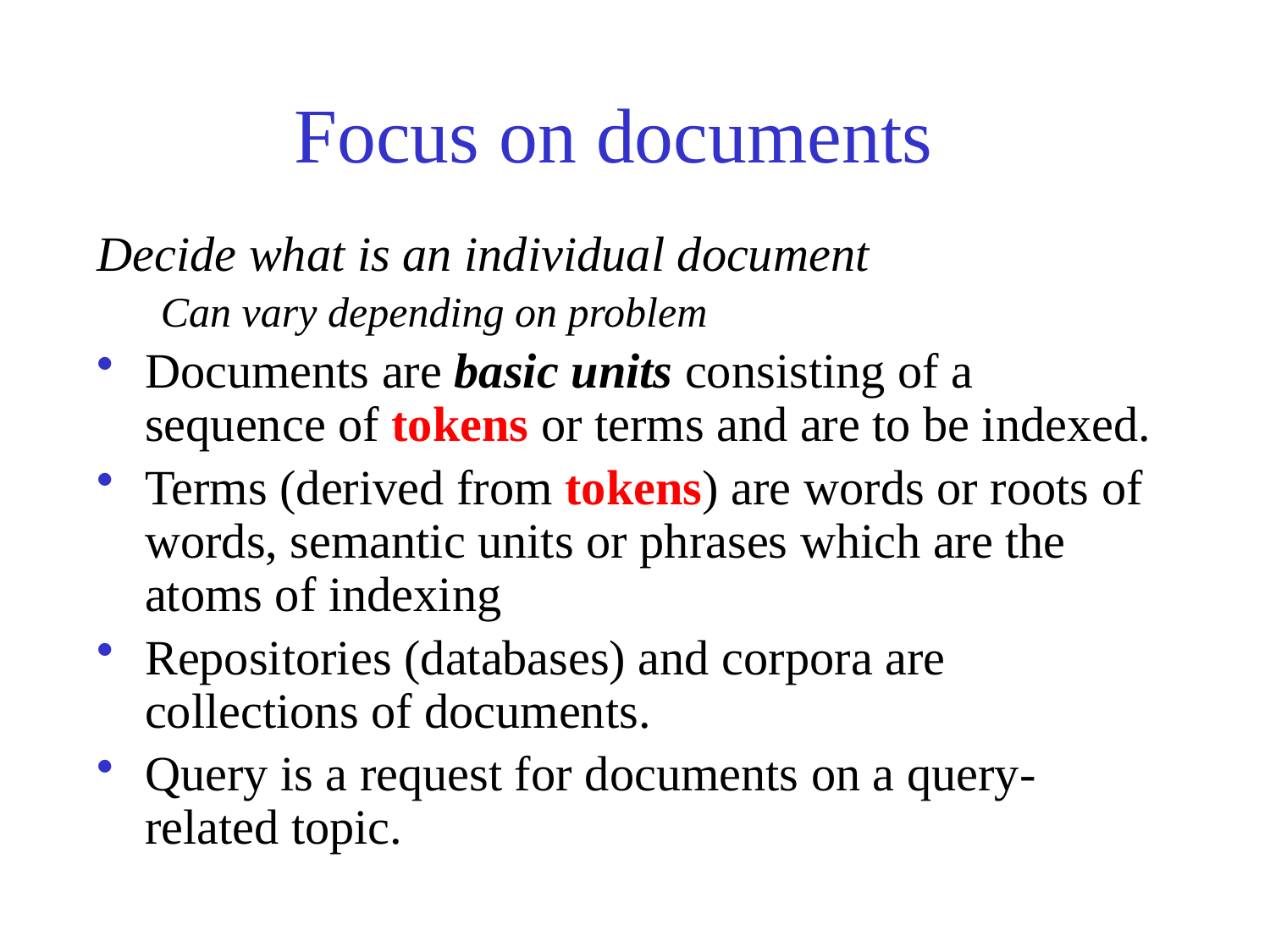

# Focus on documents
Decide what is an individual document
Can vary depending on problem
Documents are basic units consisting of a sequence of tokens or terms and are to be indexed.
Terms (derived from tokens) are words or roots of words, semantic units or phrases which are the atoms of indexing
Repositories (databases) and corpora are collections of documents.
Query is a request for documents on a query-related topic.